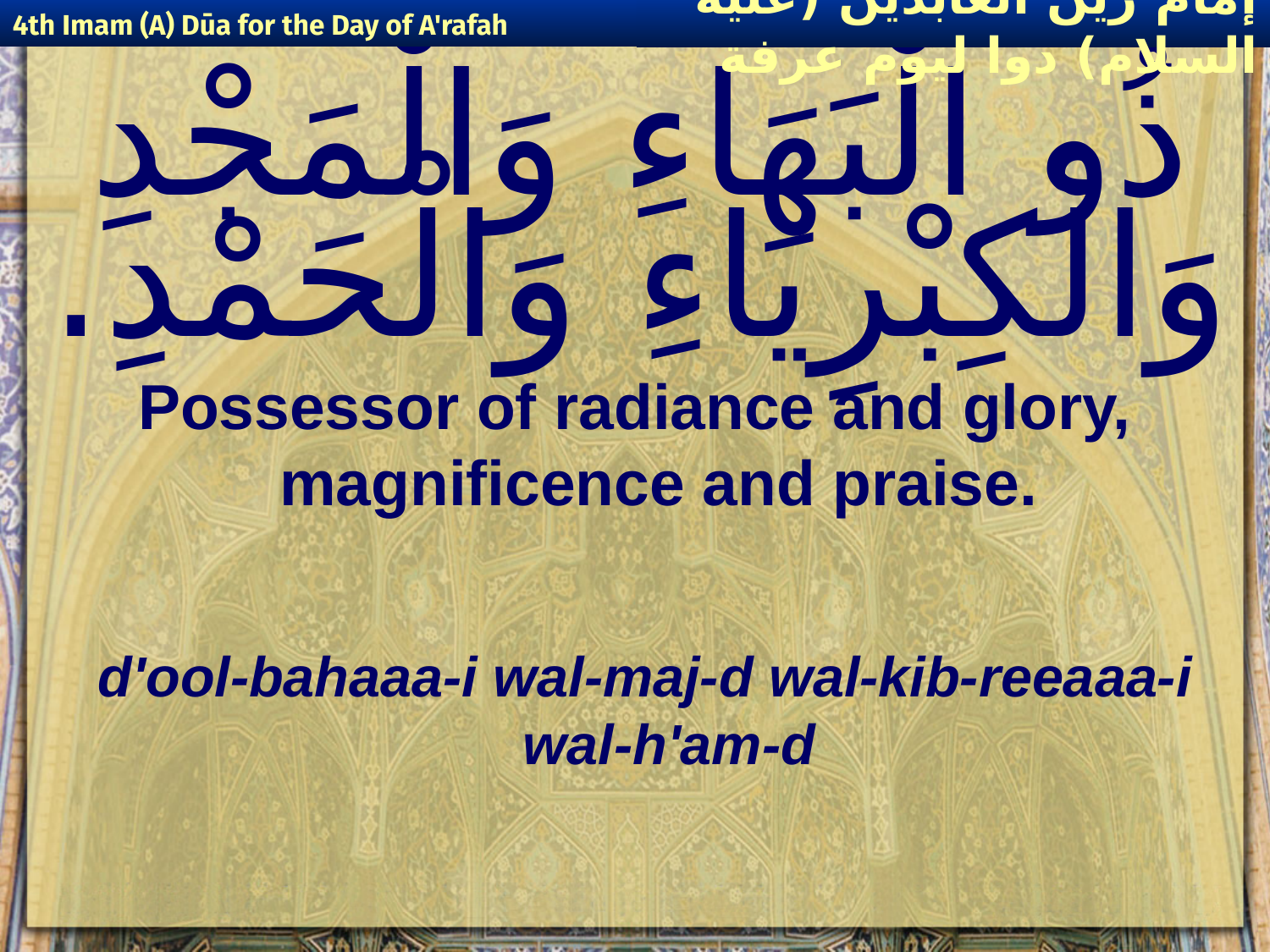

4th Imam (A) Dūa for the Day of A'rafah
إمام زين العابدين (عليه السلام) دوا ليوم عرفة
# ذُو الْبَهَاءِ وَالْمَجْدِ وَالْكِبْرِيَاءِ وَالْحَمْدِ.
Possessor of radiance and glory, magnificence and praise.
d'ool-bahaaa-i wal-maj-d wal-kib-reeaaa-i wal-h'am-d